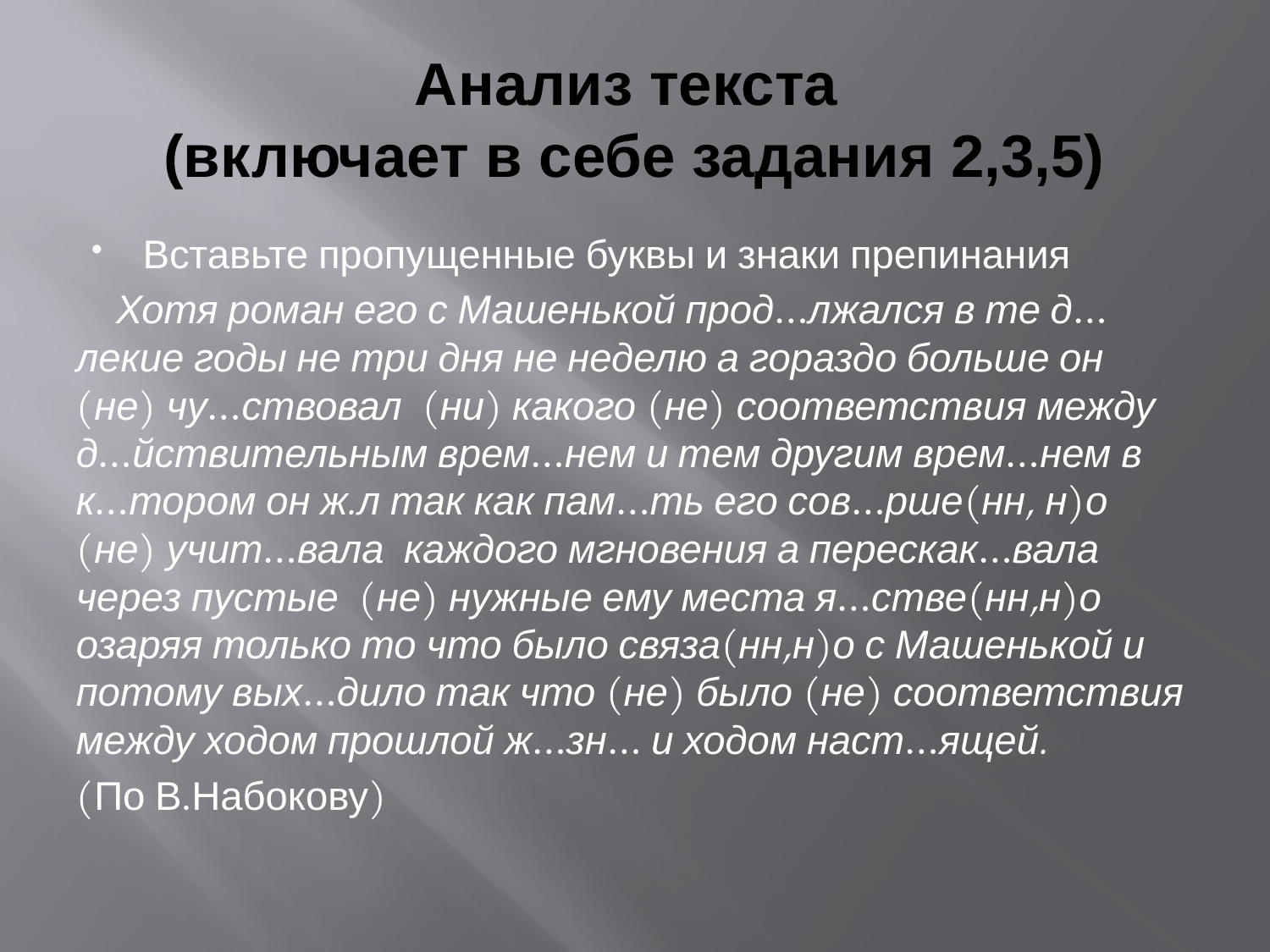

# Анализ текста (включает в себе задания 2,3,5)
Вставьте пропущенные буквы и знаки препинания
    Хотя роман его с Машенькой прод…лжался в те д…лекие годы не три дня не неделю а гораздо больше он (не) чу…ствовал  (ни) какого (не) соответствия между д…йствительным врем…нем и тем другим врем…нем в к…тором он ж.л так как пам…ть его сов…рше(нн, н)о  (не) учит…вала  каждого мгновения а перескак…вала через пустые  (не) нужные ему места я…стве(нн,н)о озаряя только то что было связа(нн,н)о с Машенькой и потому вых…дило так что (не) было (не) соответствия между ходом прошлой ж…зн… и ходом наст…ящей.
(По В.Набокову)